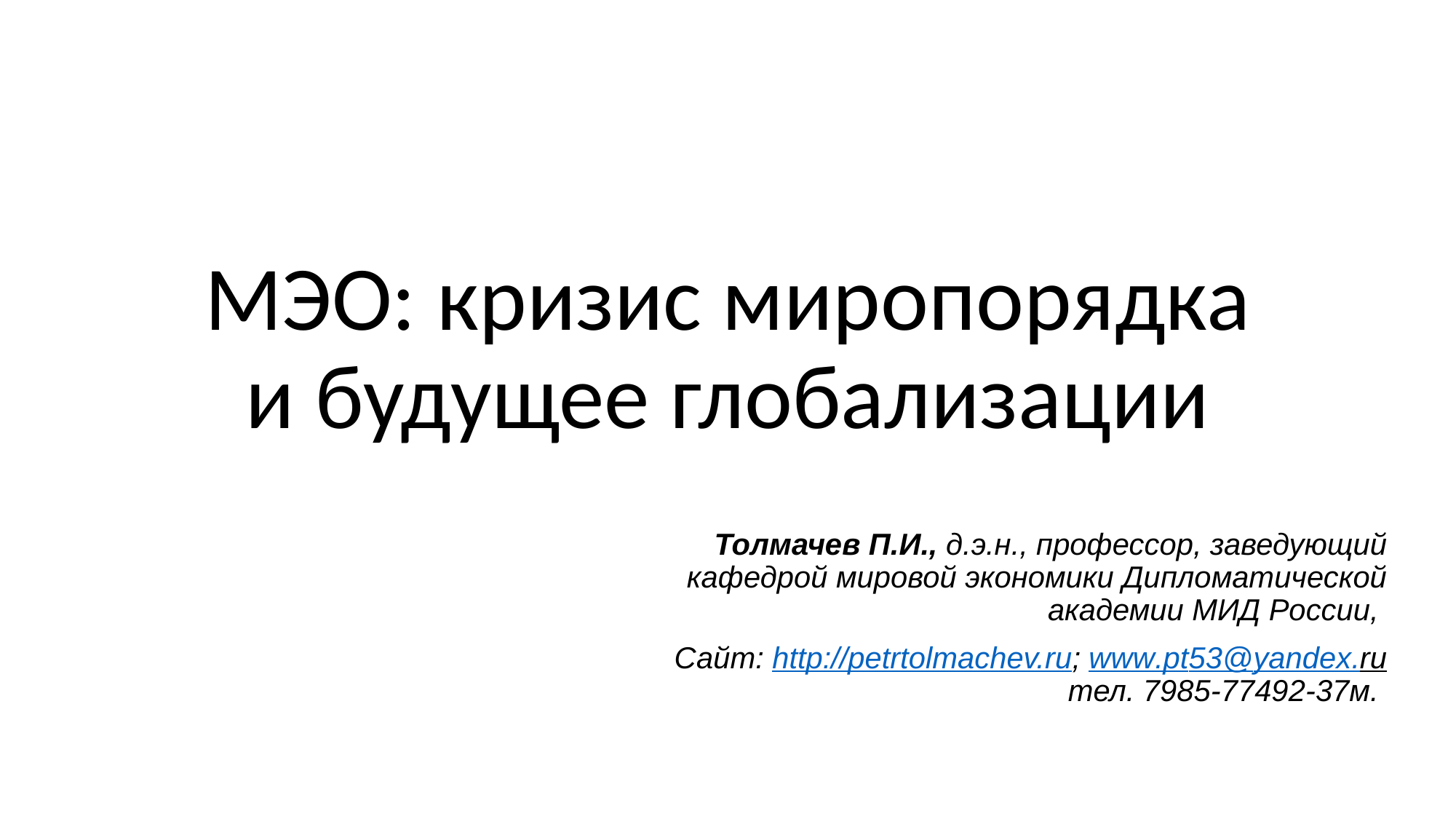

# МЭО: кризис миропорядка и будущее глобализации
Толмачев П.И., д.э.н., профессор, заведующий кафедрой мировой экономики Дипломатической академии МИД России,
Сайт: http://petrtolmachev.ru; www.pt53@yandex.ru тел. 7985-77492-37м.